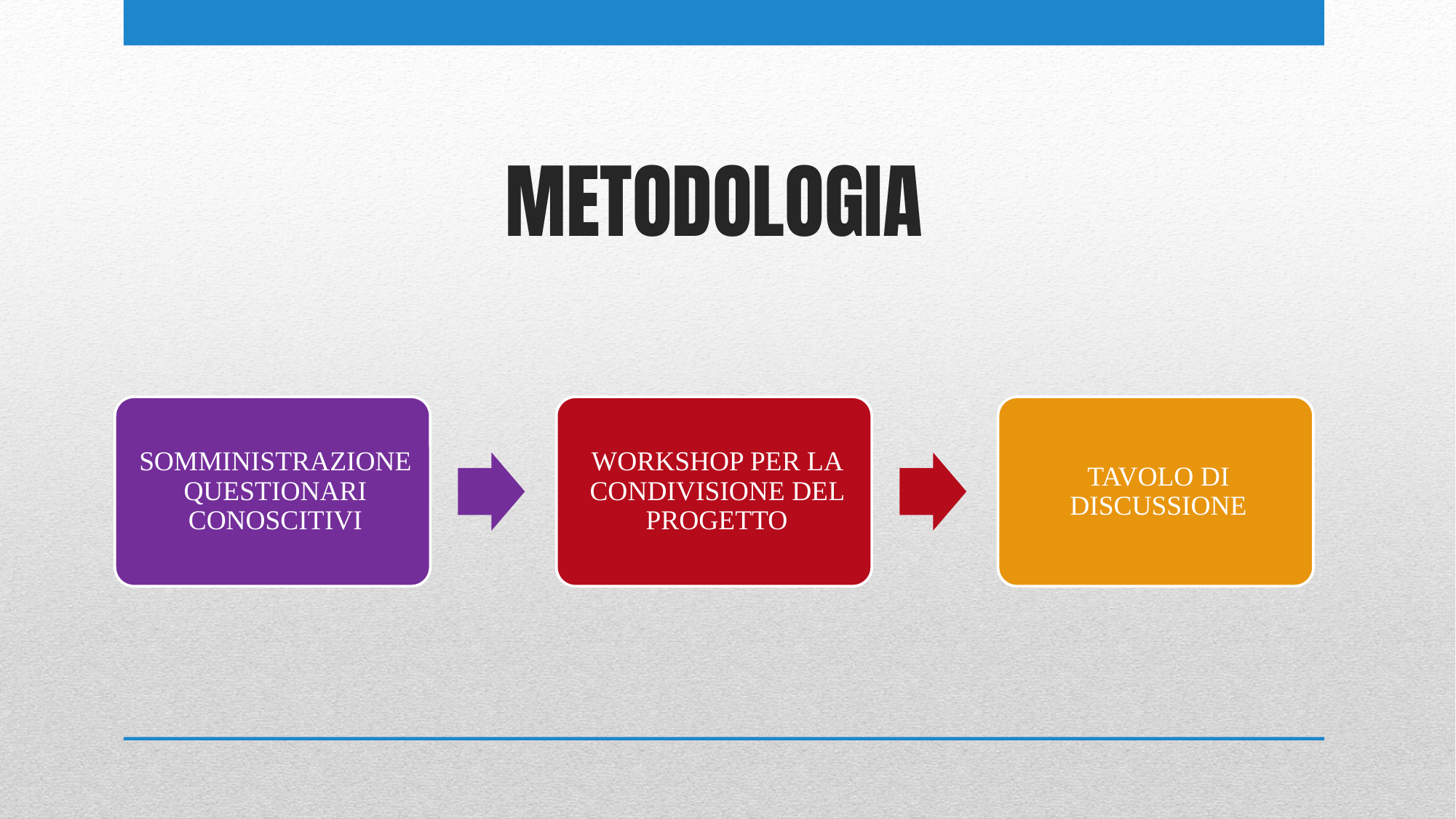

# METODOLOGIA
SOMMINISTRAZIONE QUESTIONARI CONOSCITIVI

WORKSHOP PER LA CONDIVISIONE DEL PROGETTO

TAVOLO DI DISCUSSIONE